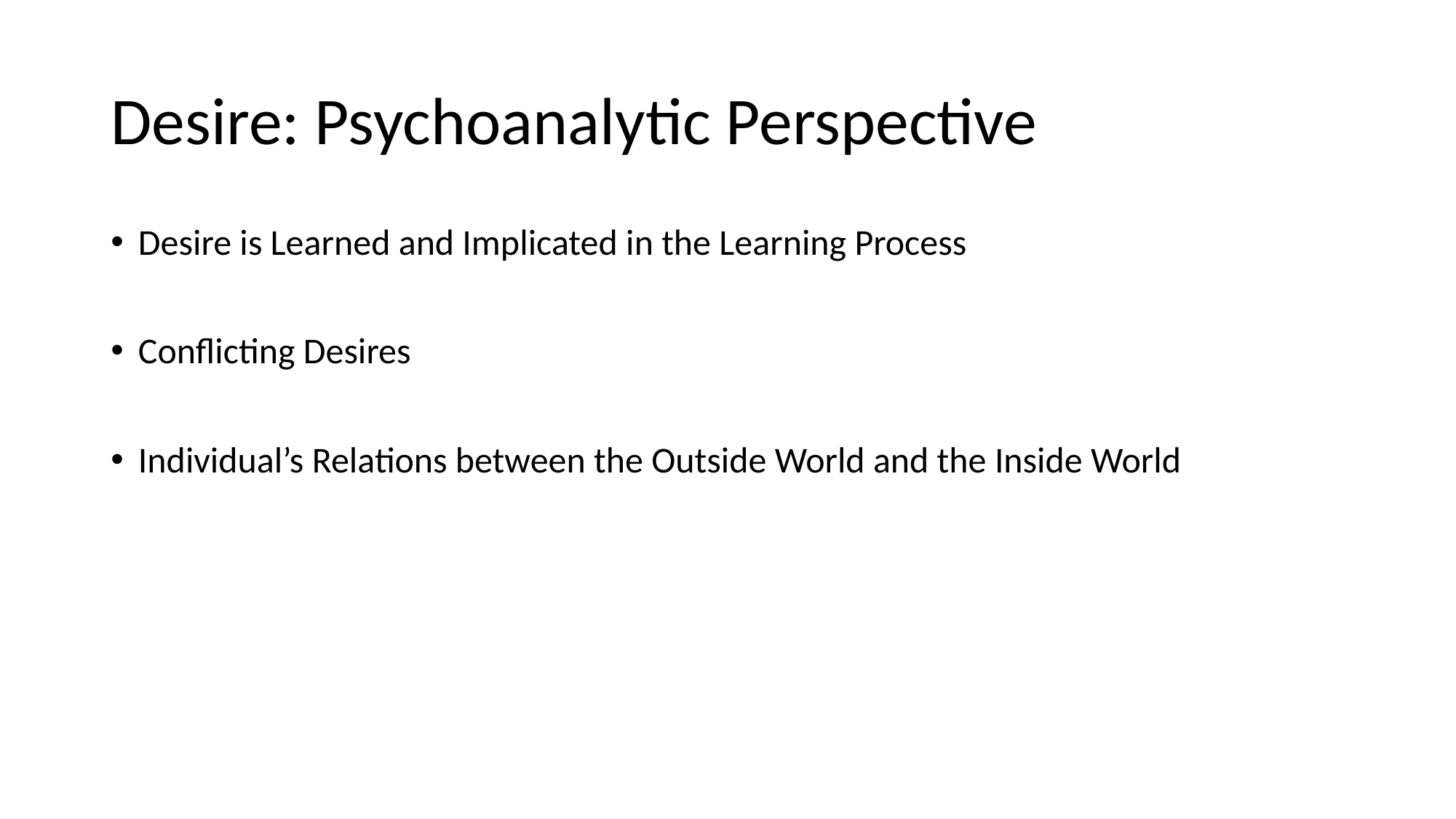

# Desire: Psychoanalytic Perspective
Desire is Learned and Implicated in the Learning Process

Conflicting Desires

Individual’s Relations between the Outside World and the Inside World